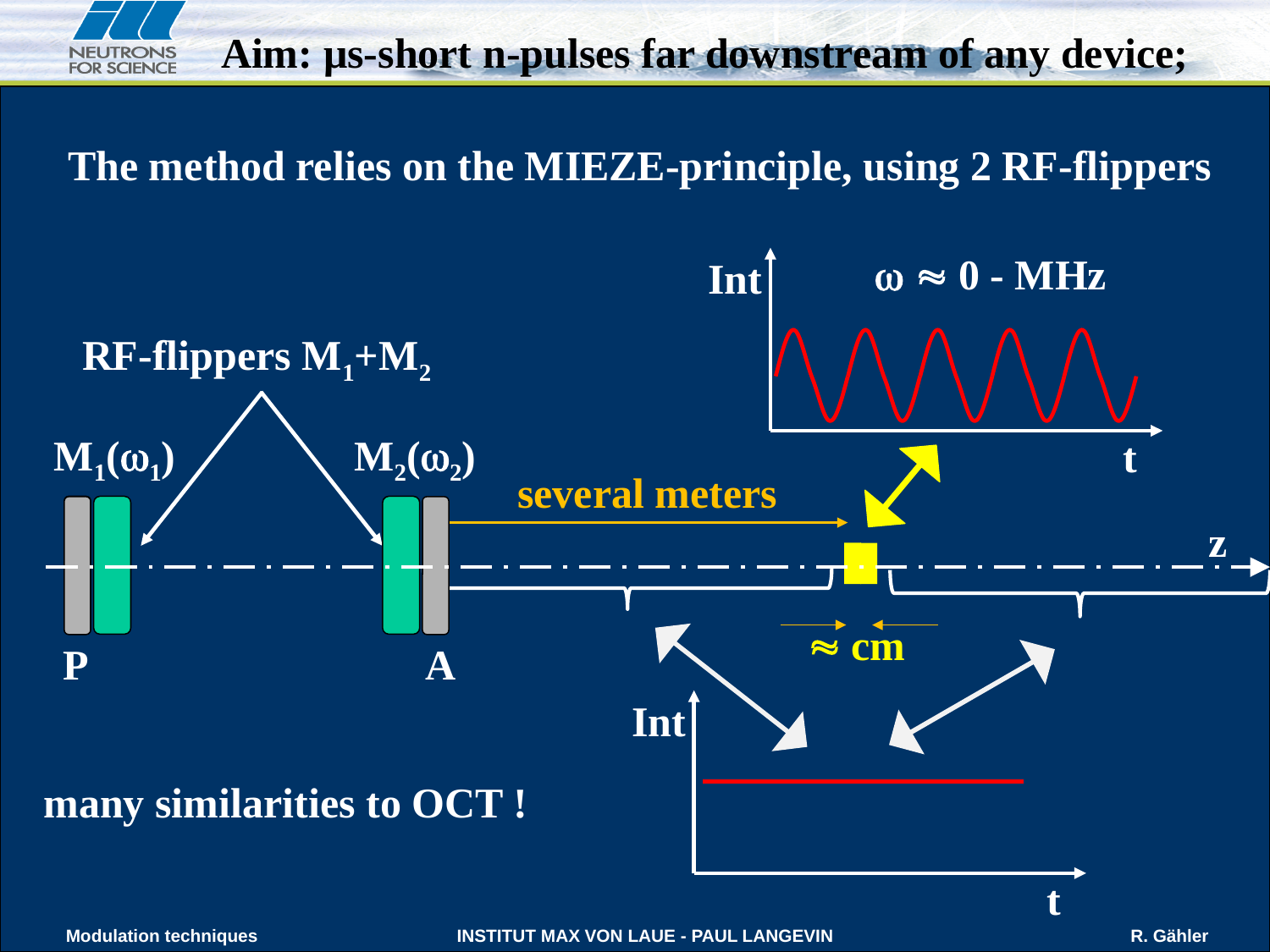

Aim: μs-short n-pulses far downstream of any device;
The method relies on the MIEZE-principle, using 2 RF-flippers
ω ≈ 0 - MHz
Int
RF-flippers M1+M2

M1(ω1)
M2(ω2)
t
several meters

z

≈ cm
P
A

Int
many similarities to OCT !
t